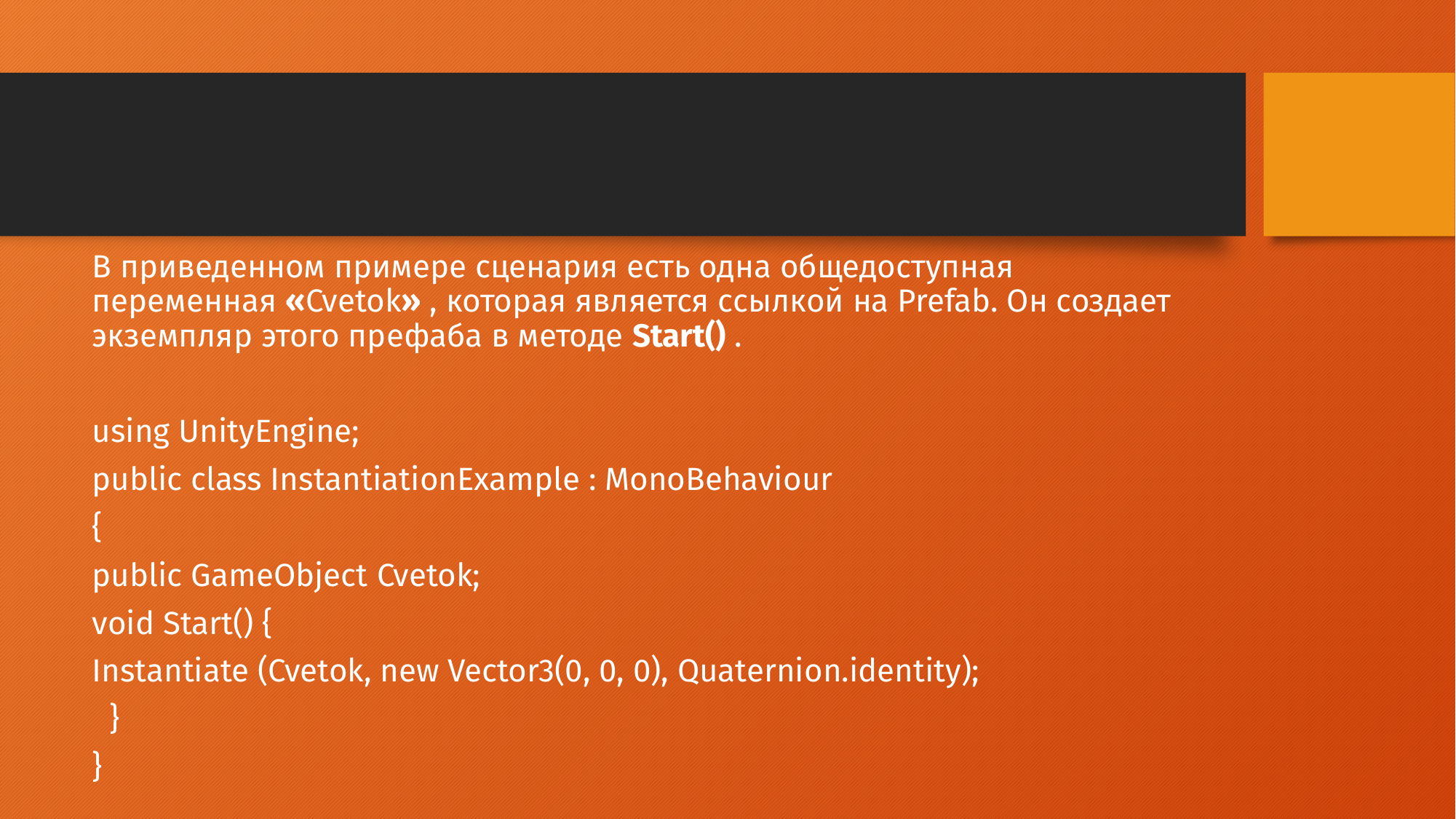

В приведенном примере сценария есть одна общедоступная переменная «Cvetok» , которая является ссылкой на Prefab. Он создает экземпляр этого префаба в методе Start() .

using UnityEngine;
public class InstantiationExample : MonoBehaviour
{
public GameObject Cvetok;
void Start() {
Instantiate (Cvetok, new Vector3(0, 0, 0), Quaternion.identity);
  }
}